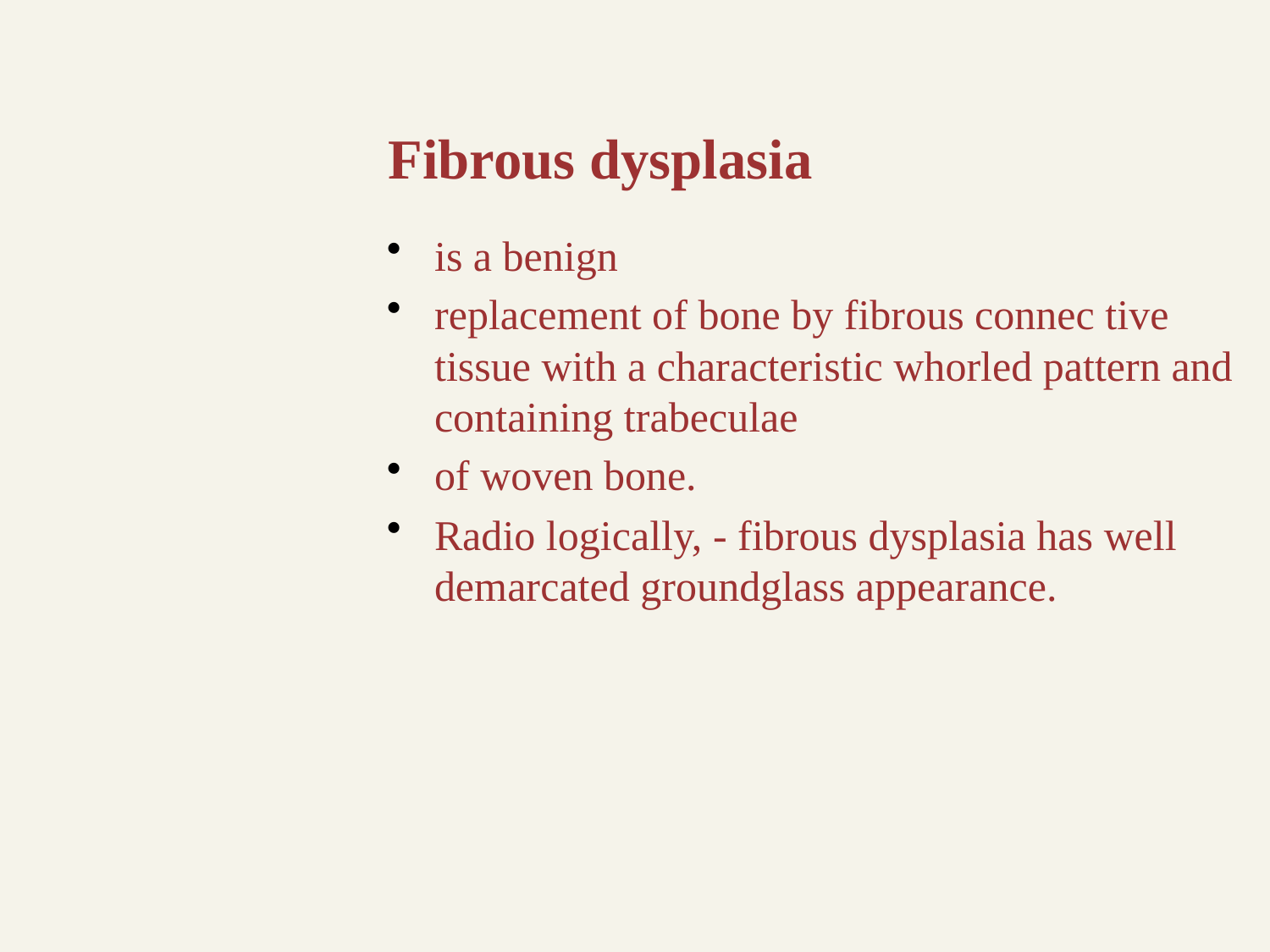

# Fibrous dysplasia
is a benign
replacement of bone by fibrous connec tive tissue with a characteristic whorled pattern and containing trabeculae
of woven bone.
Radio logically, - fibrous dysplasia has well­demarcated ground­glass appearance.